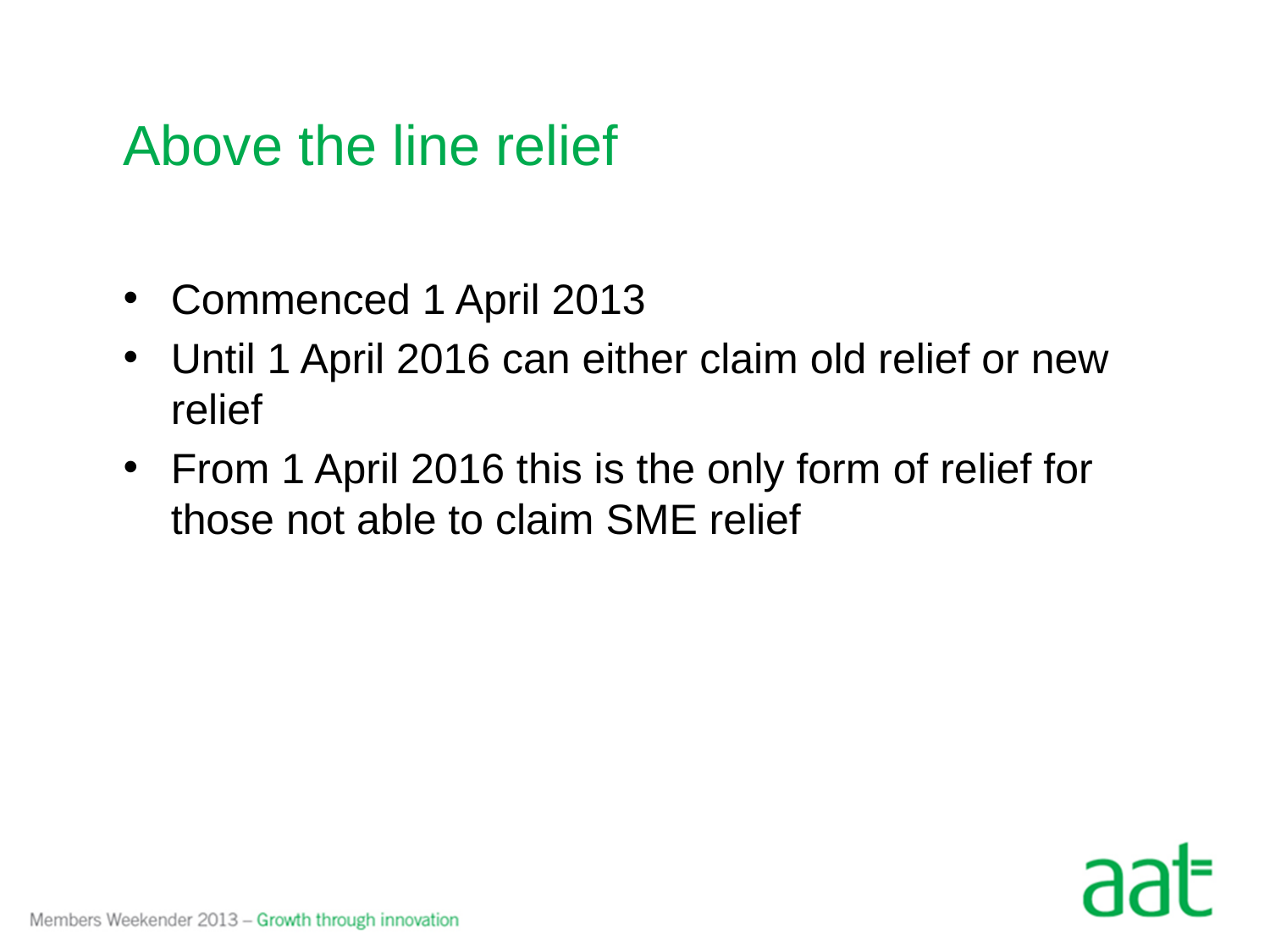

# Above the line relief
Commenced 1 April 2013
Until 1 April 2016 can either claim old relief or new relief
From 1 April 2016 this is the only form of relief for those not able to claim SME relief